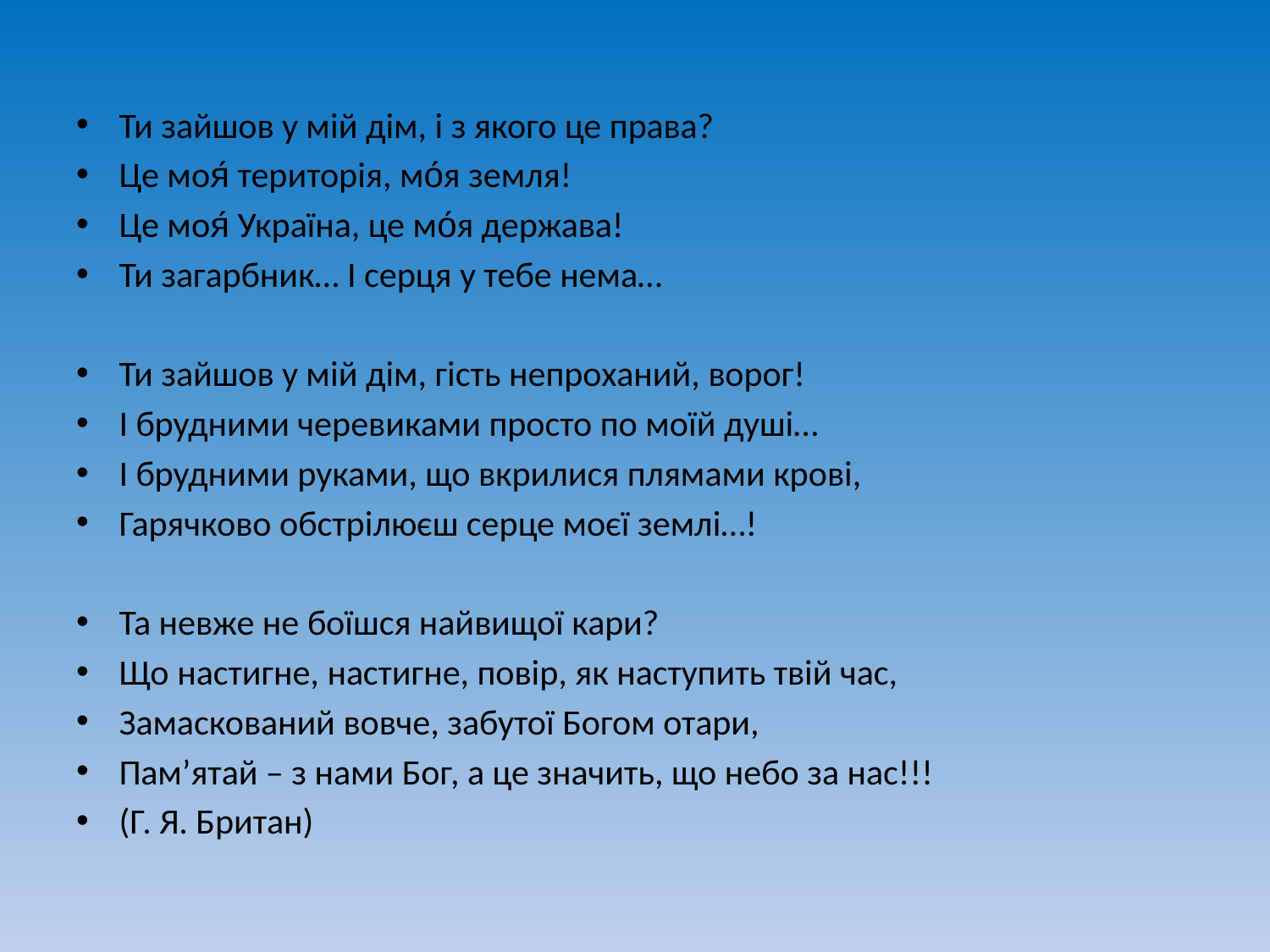

Ти зайшов у мій дім, і з якого це права?
Це моя́ територія, мо́я земля!
Це моя́ Україна, це мо́я держава!
Ти загарбник… І серця у тебе нема…

Ти зайшов у мій дім, гість непроханий, ворог!
І брудними черевиками просто по моїй душі…
І брудними руками, що вкрилися плямами крові,
Гарячково обстрілюєш серце моєї землі…!

Та невже не боїшся найвищої кари?
Що настигне, настигне, повір, як наступить твій час,
Замаскований вовче, забутої Богом отари,
Пам’ятай – з нами Бог, а це значить, що небо за нас!!!
(Г. Я. Британ)